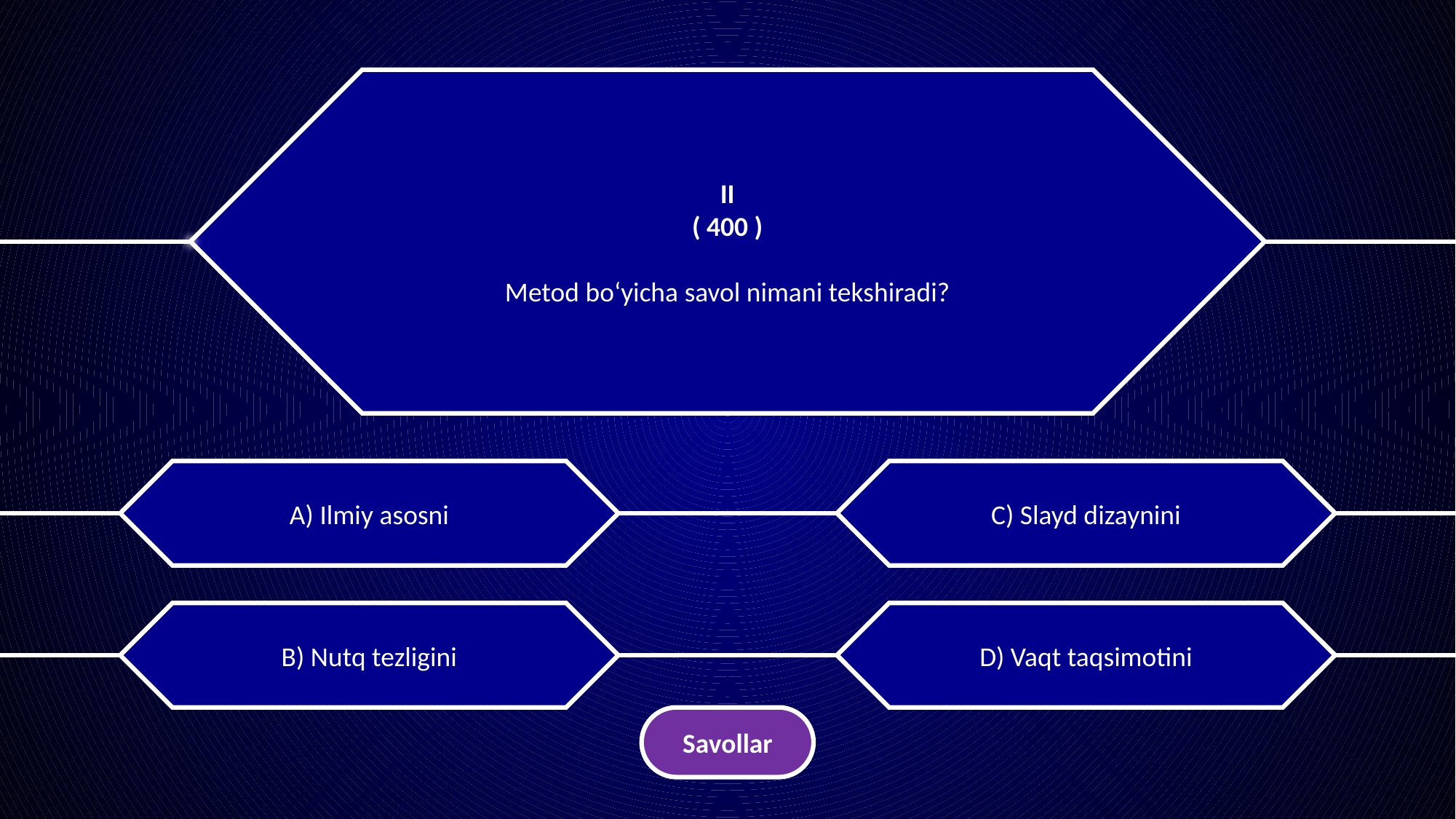

II
( 400 )
Metod bo‘yicha savol nimani tekshiradi?

A) Ilmiy asosni
C) Slayd dizaynini
B) Nutq tezligini
D) Vaqt taqsimotini
Savollar